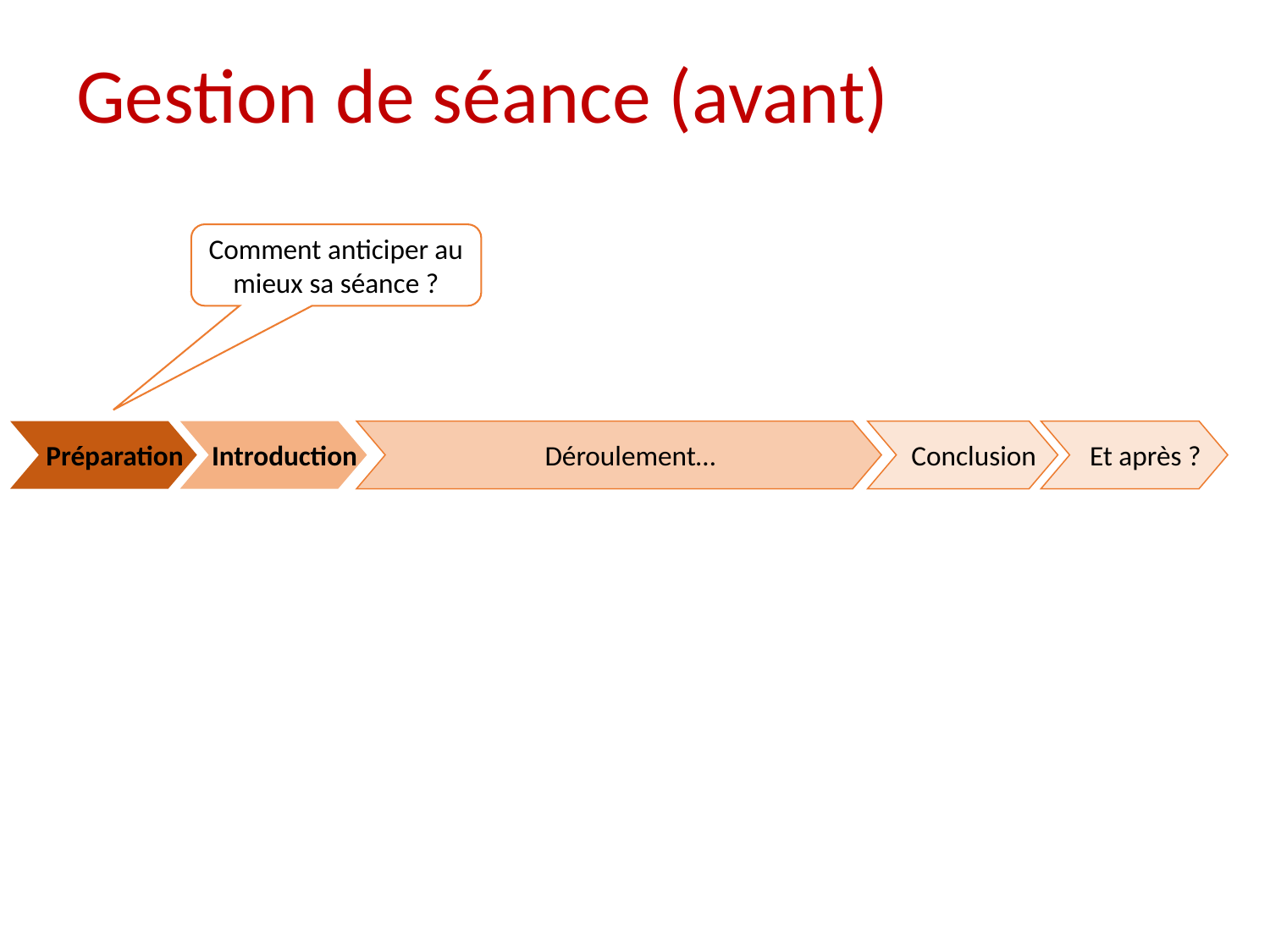

# Gestion de séance (avant)
Comment anticiper au mieux sa séance ?
Préparation
Introduction
Déroulement…
Conclusion
Et après ?